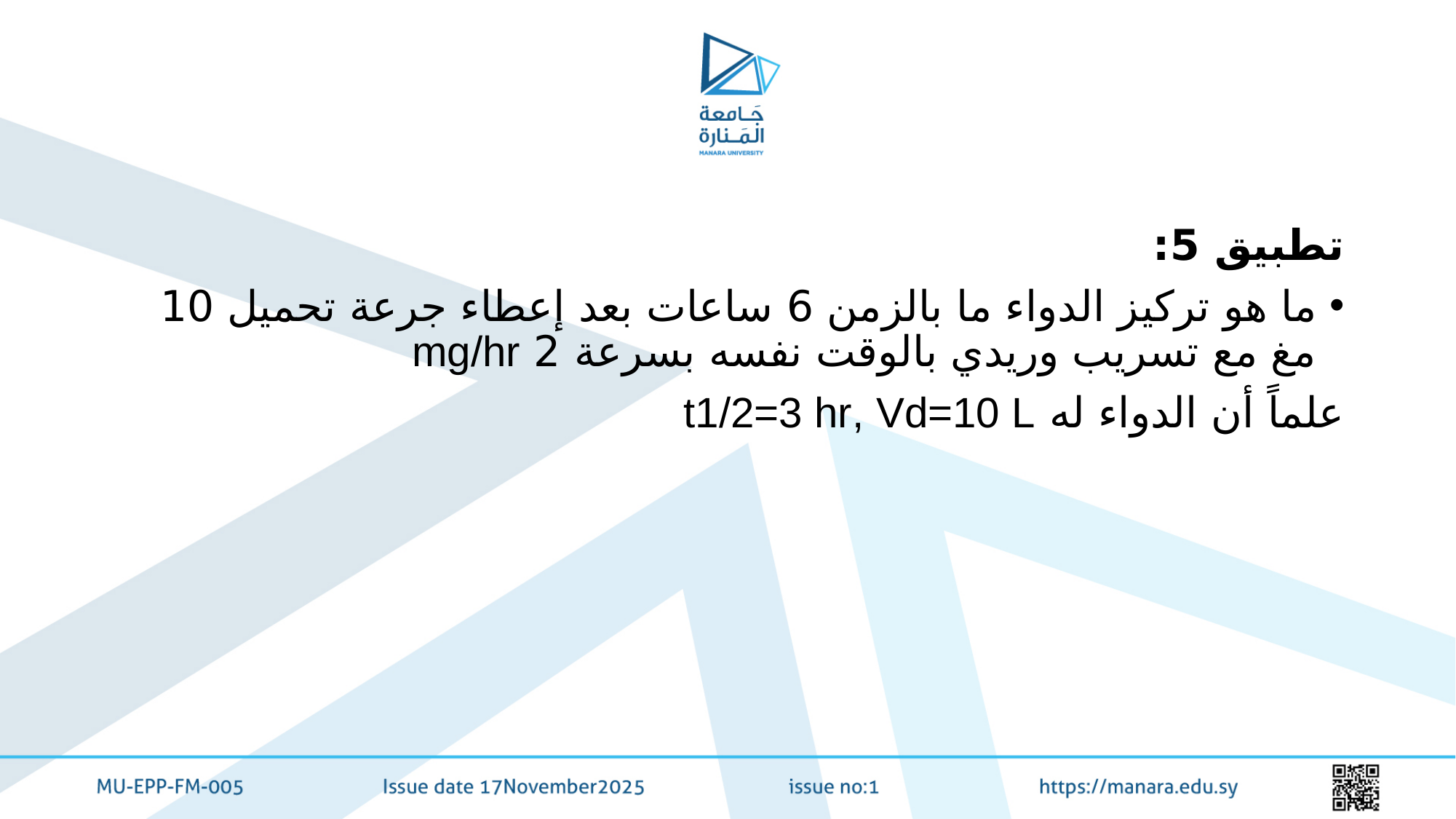

#
تطبيق 5:
ما هو تركيز الدواء ما بالزمن 6 ساعات بعد إعطاء جرعة تحميل 10 مغ مع تسريب وريدي بالوقت نفسه بسرعة 2 mg/hr
علماً أن الدواء له t1/2=3 hr, Vd=10 L